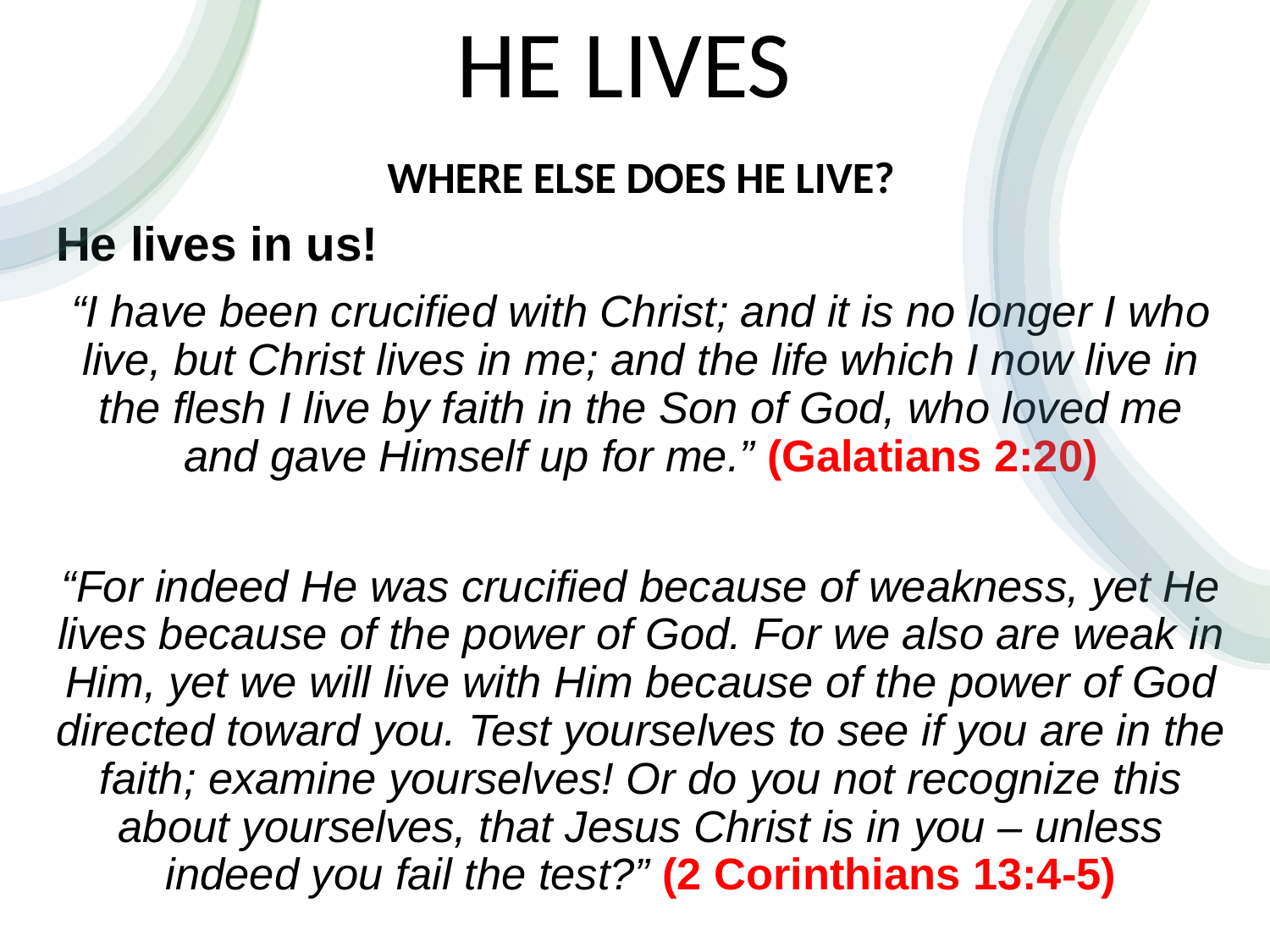

# HE LIVES
WHERE ELSE DOES HE LIVE?
He lives in us!
“I have been crucified with Christ; and it is no longer I who live, but Christ lives in me; and the life which I now live in the flesh I live by faith in the Son of God, who loved me and gave Himself up for me.” (Galatians 2:20)

“For indeed He was crucified because of weakness, yet He lives because of the power of God. For we also are weak in Him, yet we will live with Him because of the power of God directed toward you. Test yourselves to see if you are in the faith; examine yourselves! Or do you not recognize this about yourselves, that Jesus Christ is in you – unless indeed you fail the test?” (2 Corinthians 13:4-5)